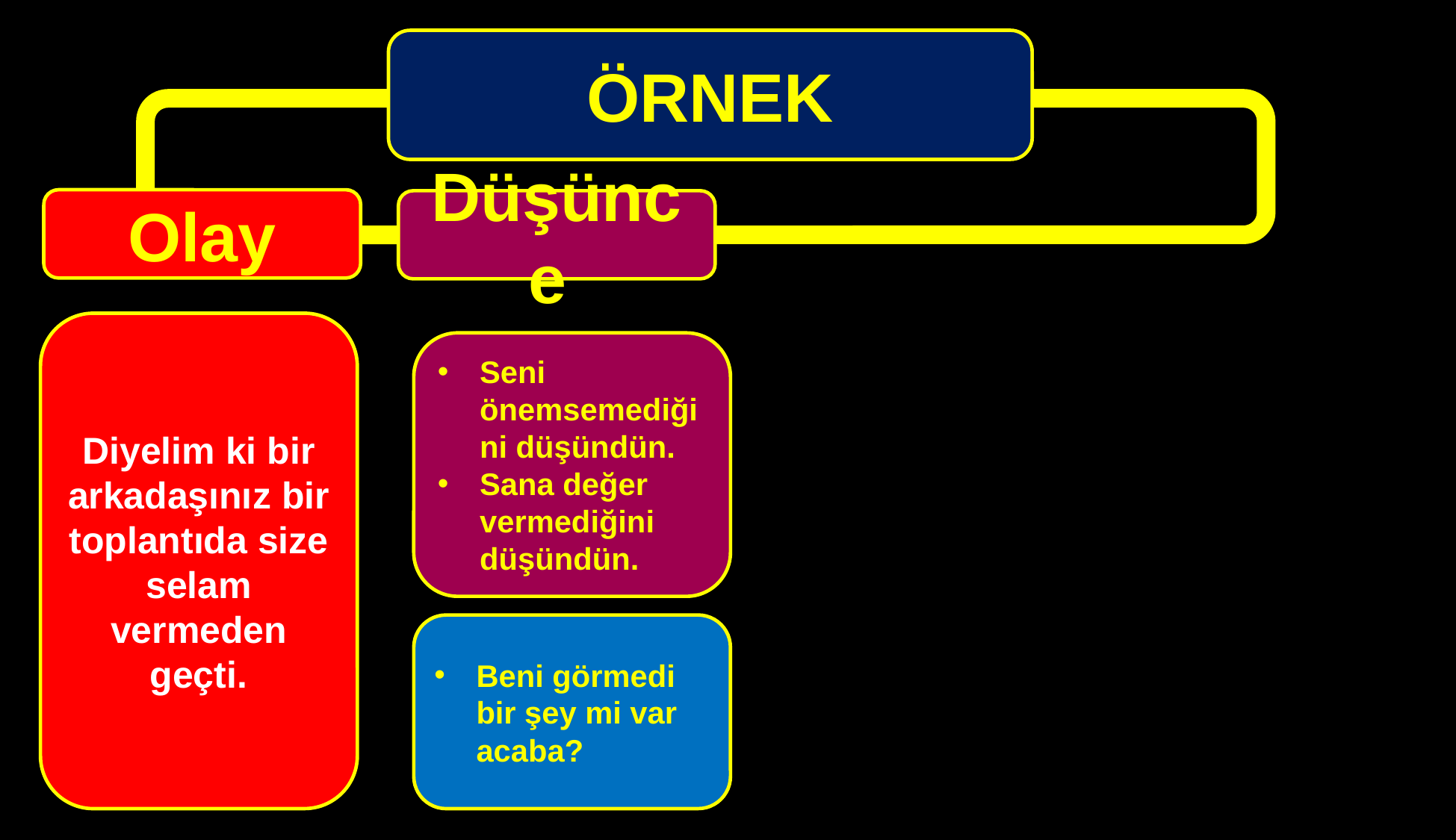

ÖRNEK

Olay
Düşünce
Diyelim ki bir arkadaşınız bir toplantıda size selam vermeden geçti.
Seni önemsemediğini düşündün.
Sana değer vermediğini düşündün.
Beni görmedi bir şey mi var acaba?